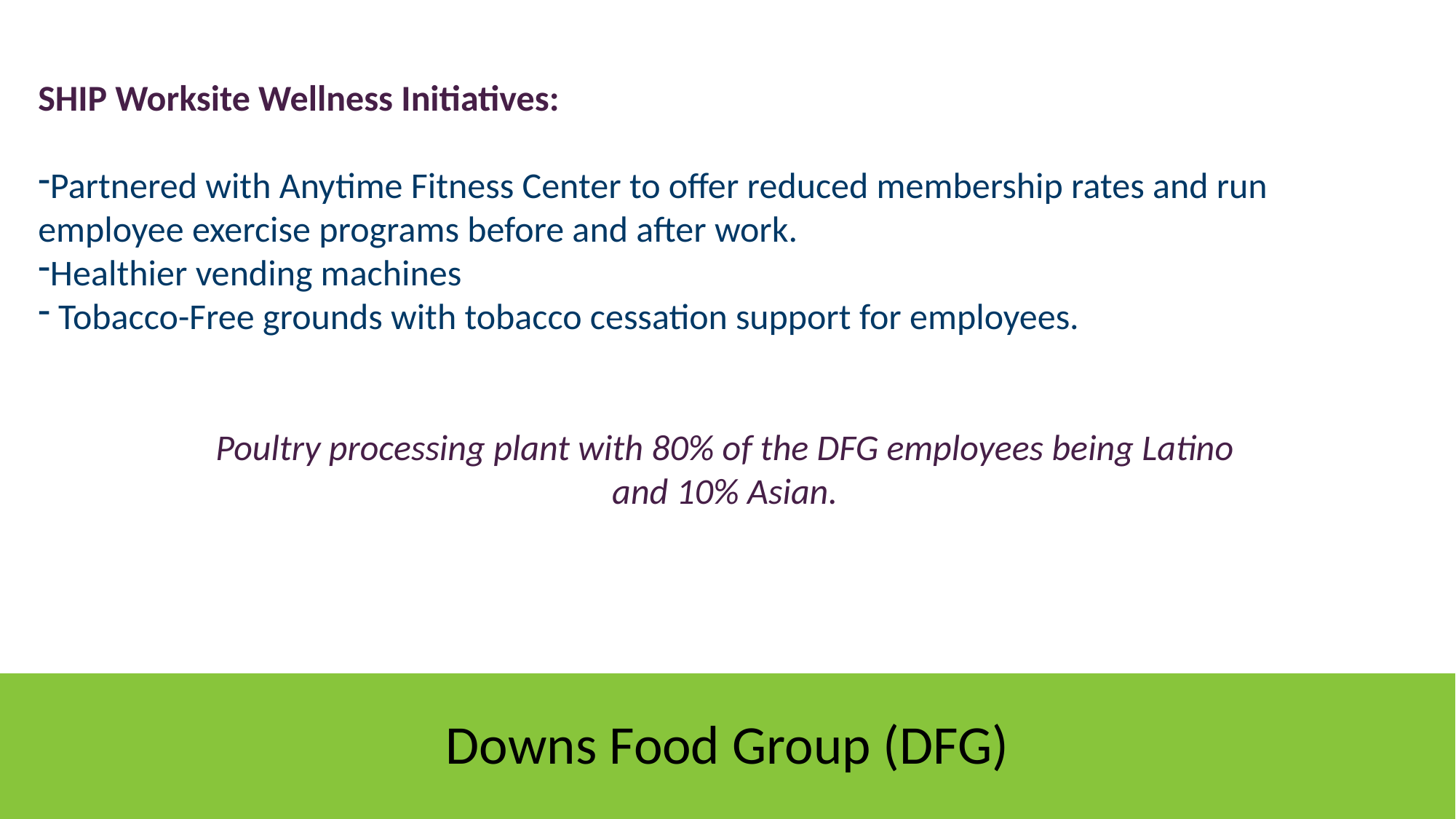

SHIP Worksite Wellness Initiatives:

Partnered with Anytime Fitness Center to offer reduced membership rates and run employee exercise programs before and after work.
Healthier vending machines
 Tobacco-Free grounds with tobacco cessation support for employees.

Poultry processing plant with 80% of the DFG employees being Latino
and 10% Asian.

# Downs Food Group (DFG)